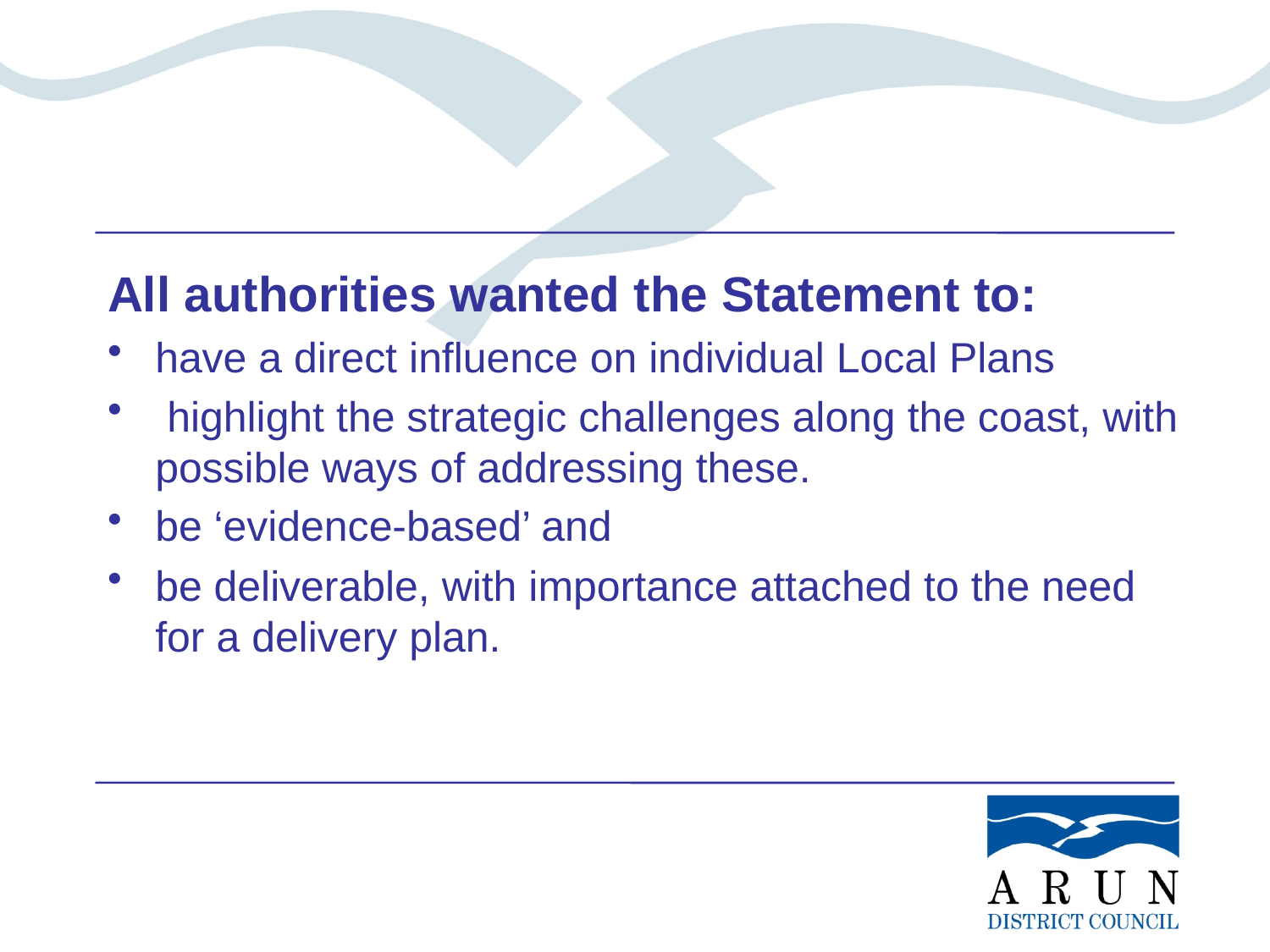

All authorities wanted the Statement to:
have a direct influence on individual Local Plans
 highlight the strategic challenges along the coast, with possible ways of addressing these.
be ‘evidence-based’ and
be deliverable, with importance attached to the need for a delivery plan.